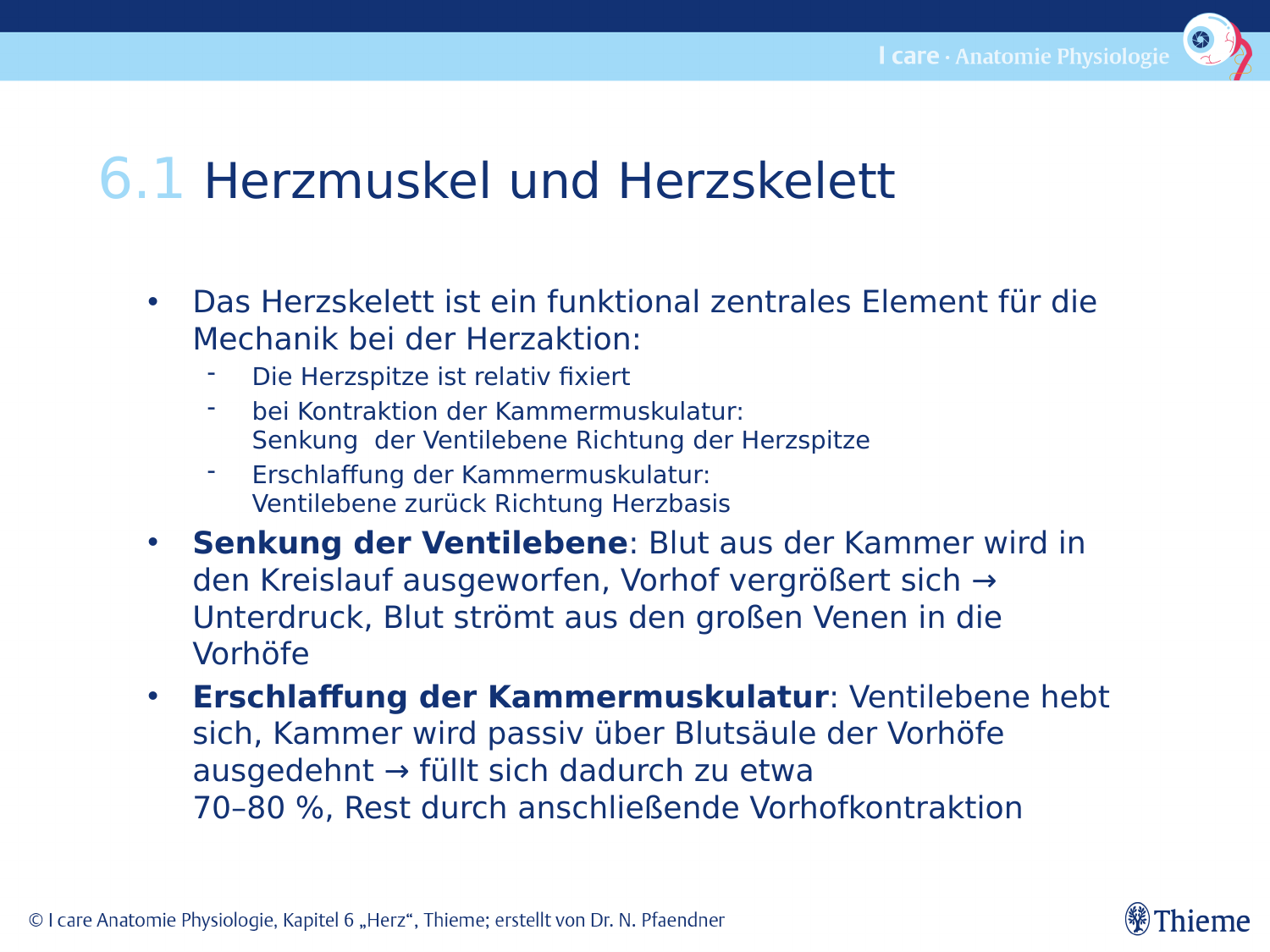

6.1 Herzmuskel und Herzskelett
Das Herzskelett ist ein funktional zentrales Element für die Mechanik bei der Herzaktion:
Die Herzspitze ist relativ fixiert
bei Kontraktion der Kammermuskulatur:
Senkung  der Ventilebene Richtung der Herzspitze
Erschlaffung der Kammermuskulatur:
Ventilebene zurück Richtung Herzbasis
Senkung der Ventilebene: Blut aus der Kammer wird in den Kreislauf ausgeworfen, Vorhof vergrößert sich → Unterdruck, Blut strömt aus den großen Venen in die Vorhöfe
Erschlaffung der Kammermuskulatur: Ventilebene hebt sich, Kammer wird passiv über Blutsäule der Vorhöfe ausgedehnt → füllt sich dadurch zu etwa
70–80 %, Rest durch anschließende Vorhofkontraktion